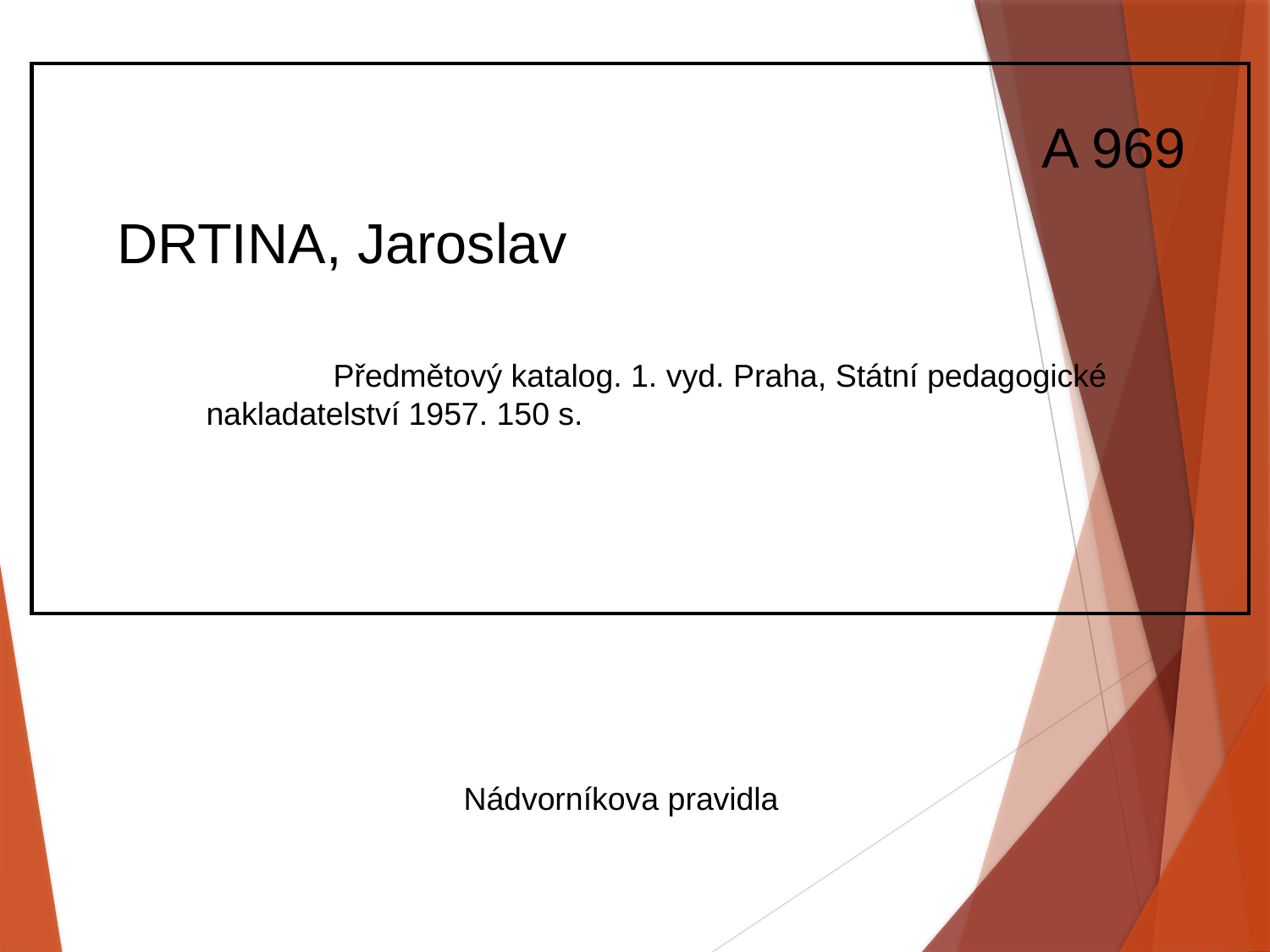

A 969
DRTINA, Jaroslav
	Předmětový katalog. 1. vyd. Praha, Státní pedagogické
nakladatelství 1957. 150 s.
Nádvorníkova pravidla